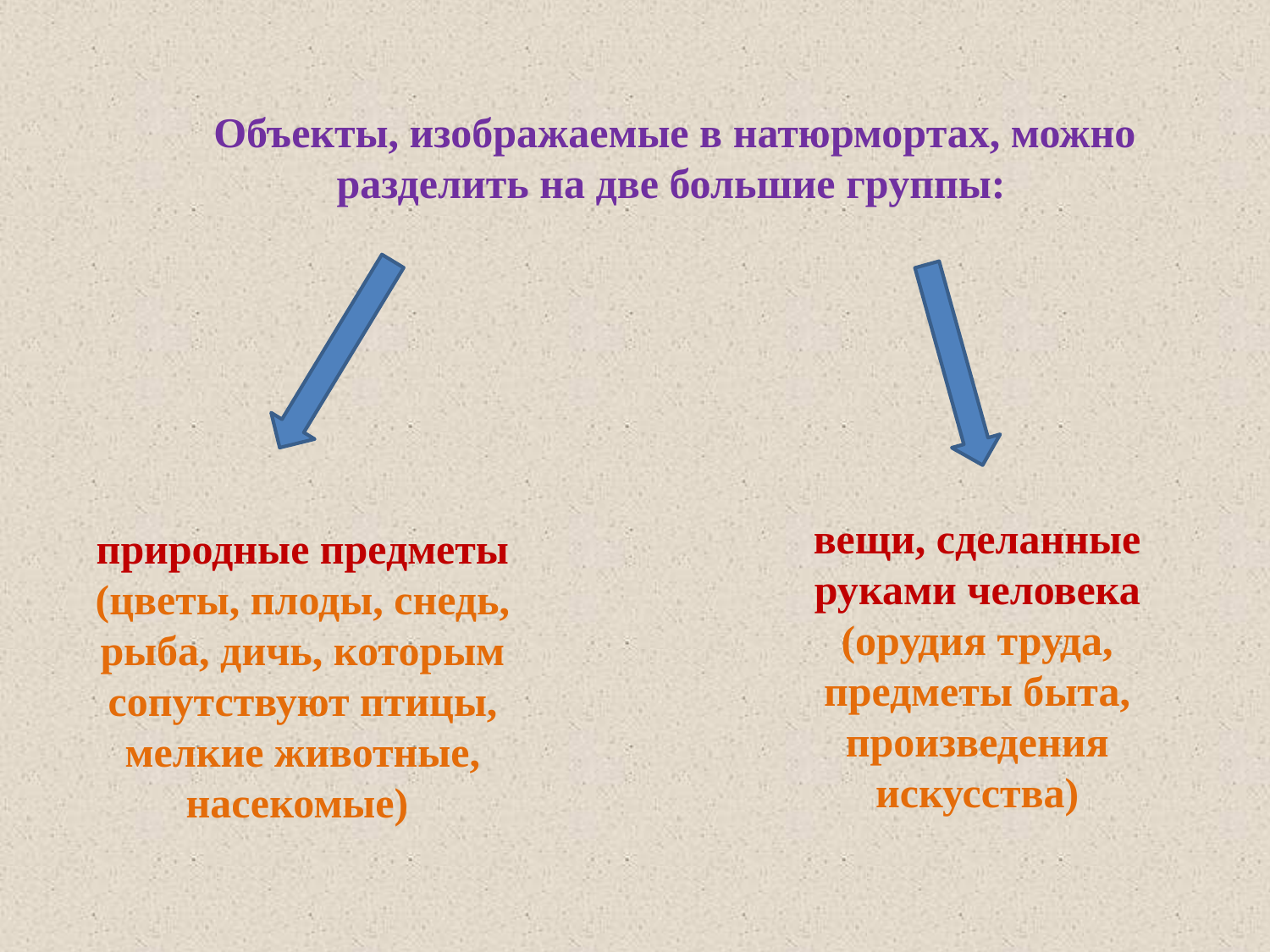

Объекты, изображаемые в натюрмортах, можно разделить на две большие группы:

вещи, сделанные руками человека (орудия труда, предметы быта, произведения искусства)
природные предметы (цветы, плоды, снедь, рыба, дичь, которым сопутствуют птицы, мелкие животные, насекомые)